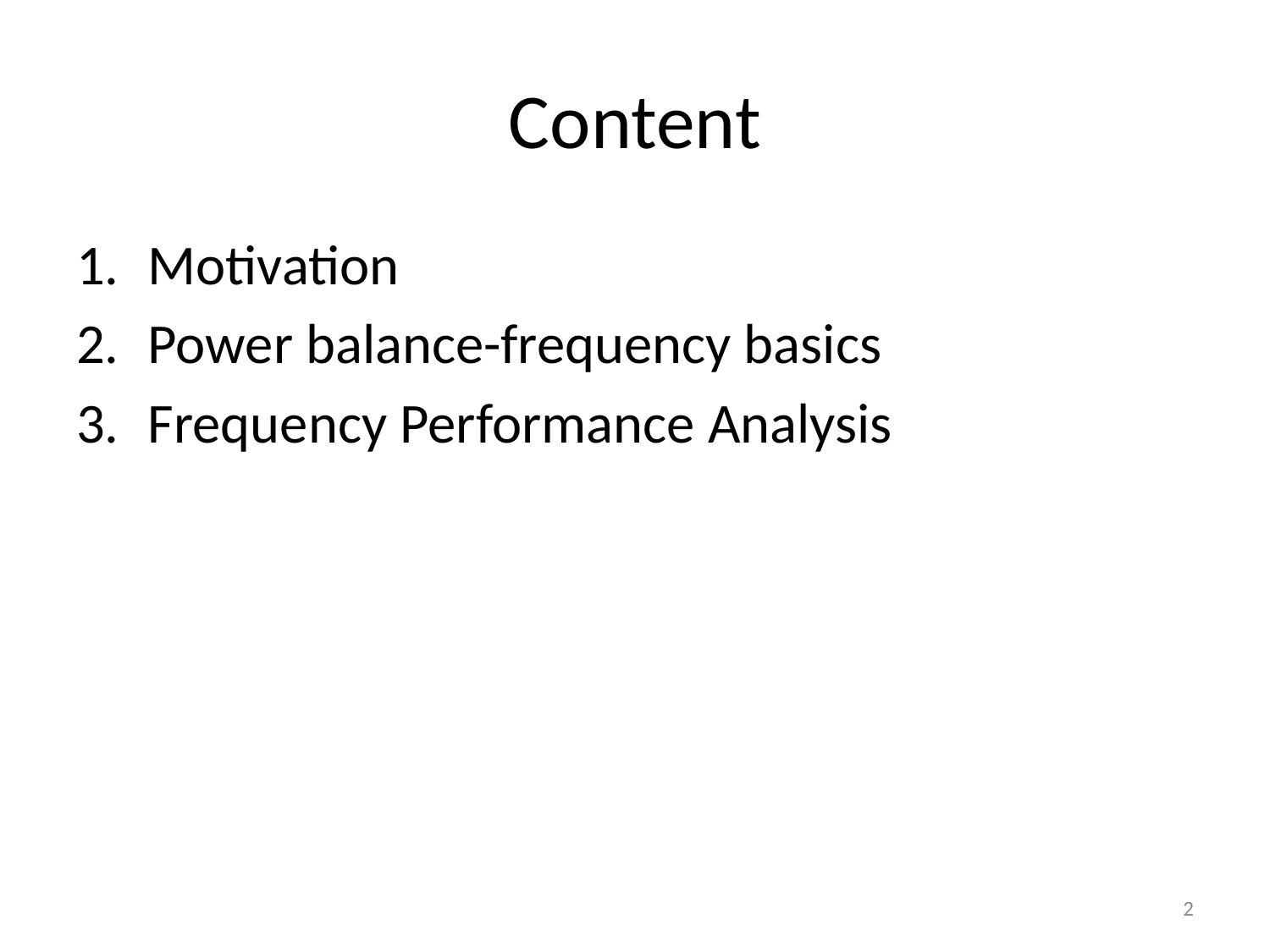

# Content
Motivation
Power balance-frequency basics
Frequency Performance Analysis
2